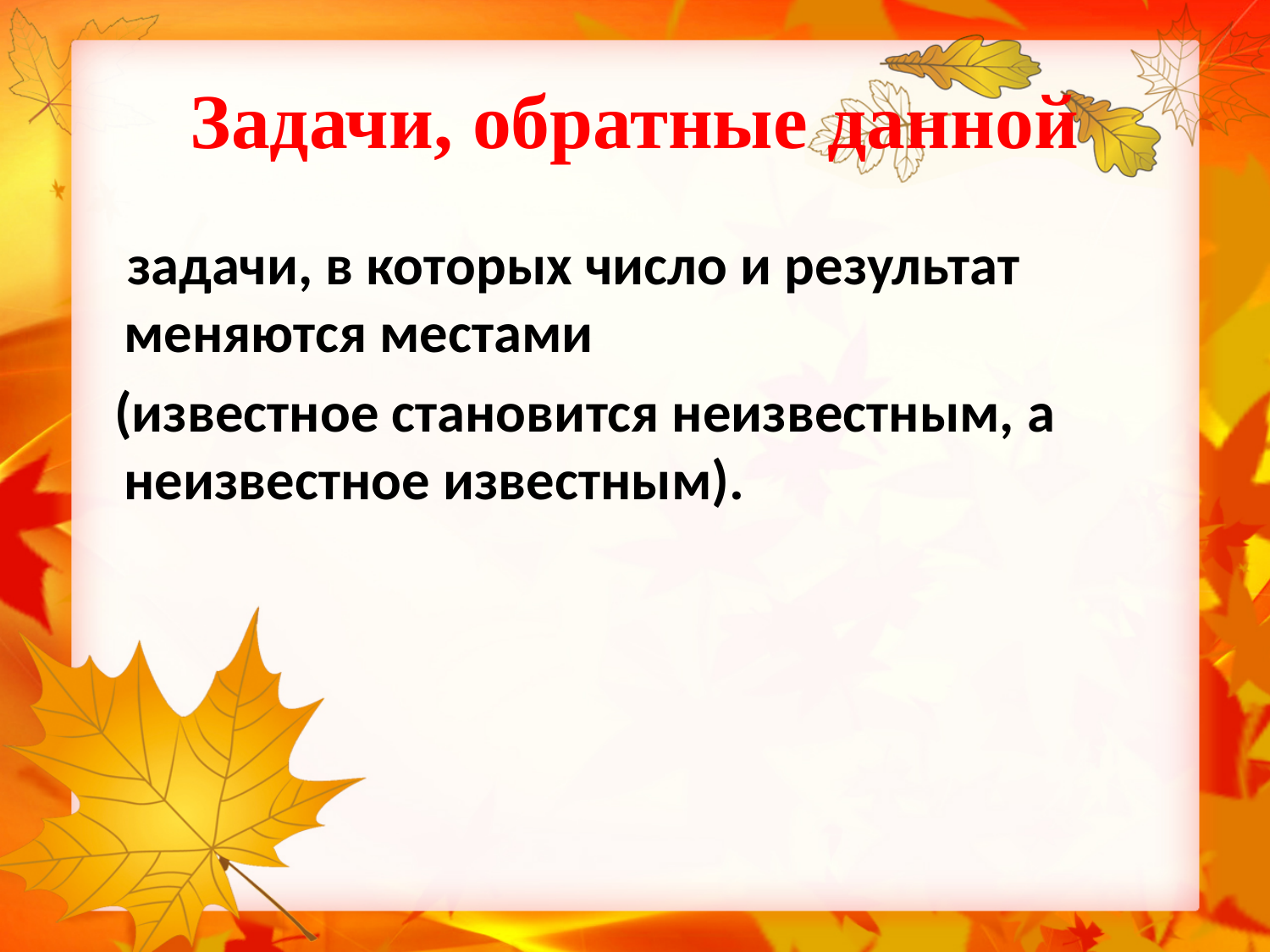

# Задачи, обратные данной
    задачи, в которых число и результат меняются местами
   (известное становится неизвестным, а неизвестное известным).